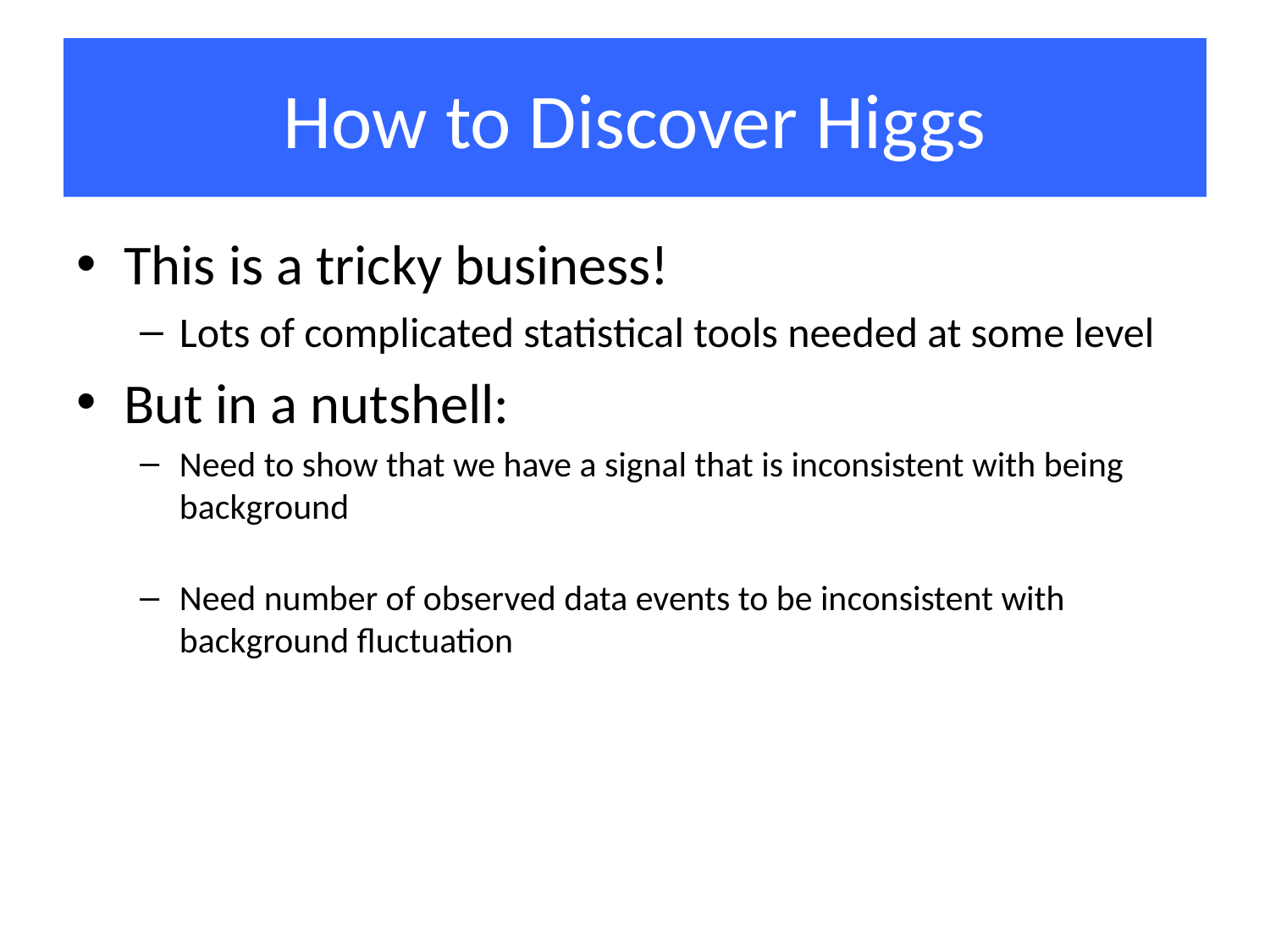

# How to Discover Higgs
This is a tricky business!
Lots of complicated statistical tools needed at some level
But in a nutshell:
Need to show that we have a signal that is inconsistent with being background
Need number of observed data events to be inconsistent with background fluctuation